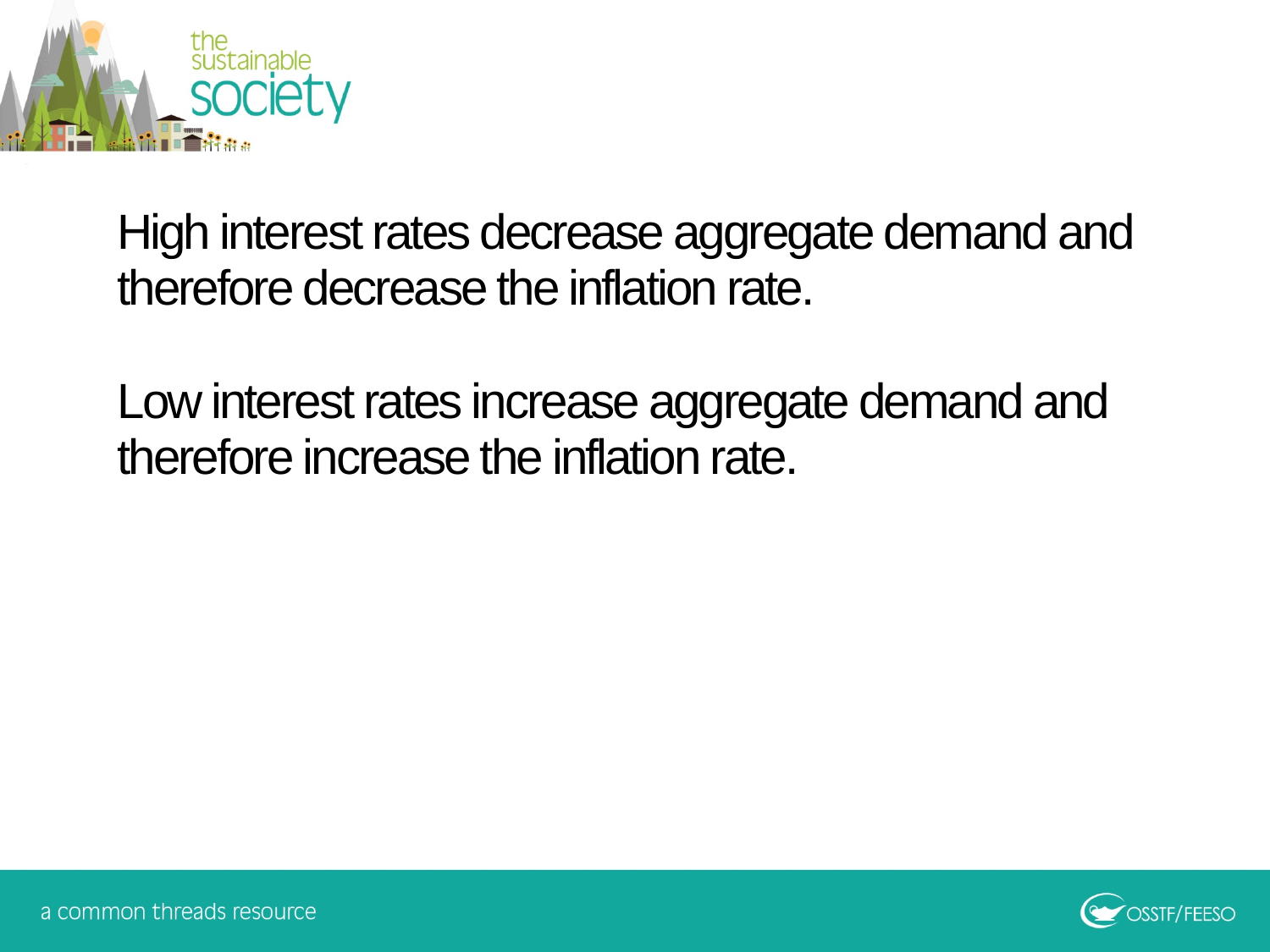

High interest rates decrease aggregate demand and therefore decrease the inflation rate.

Low interest rates increase aggregate demand and therefore increase the inflation rate.